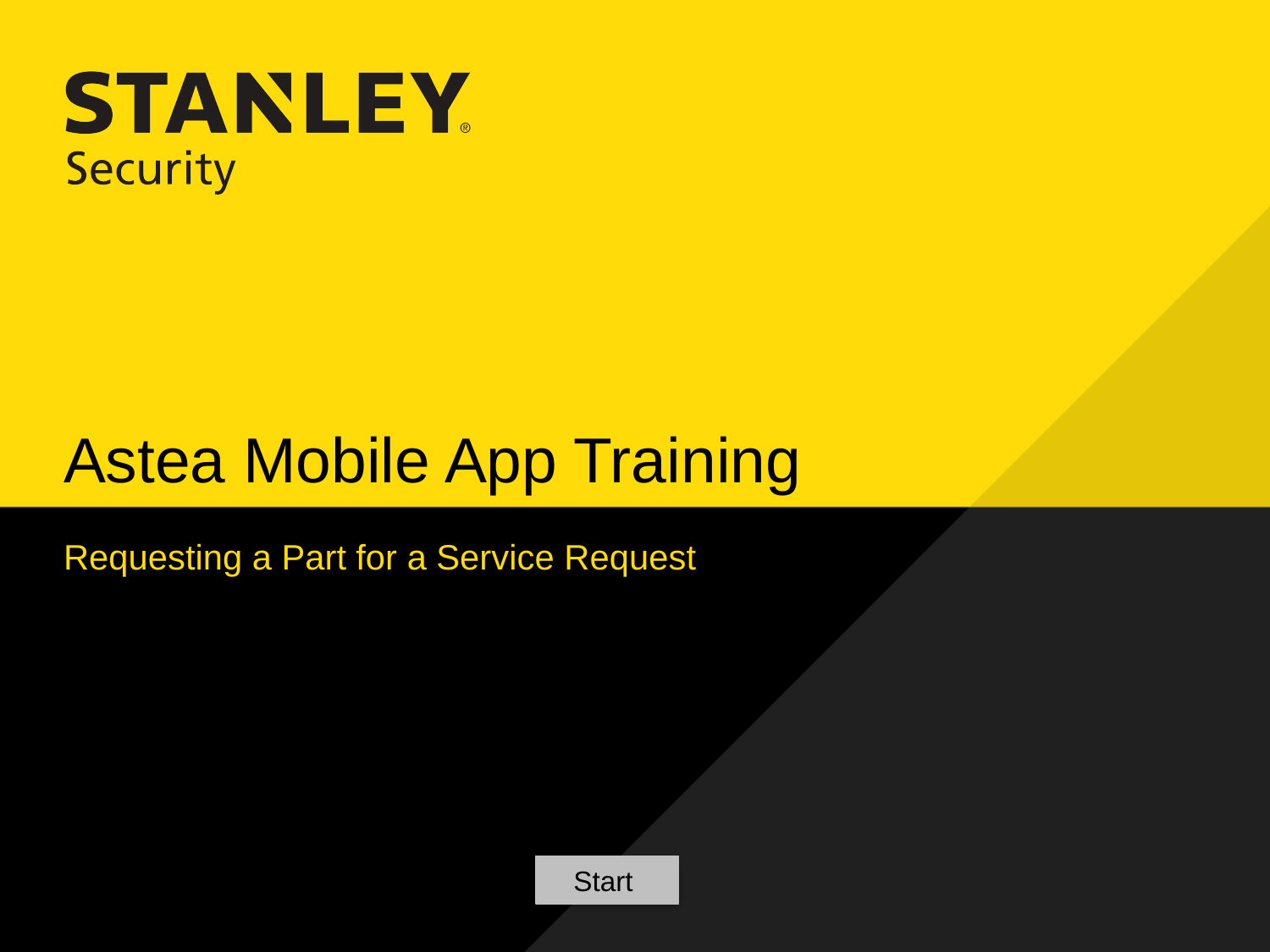

# Astea Mobile App Training
Requesting a Part for a Service Request
Start